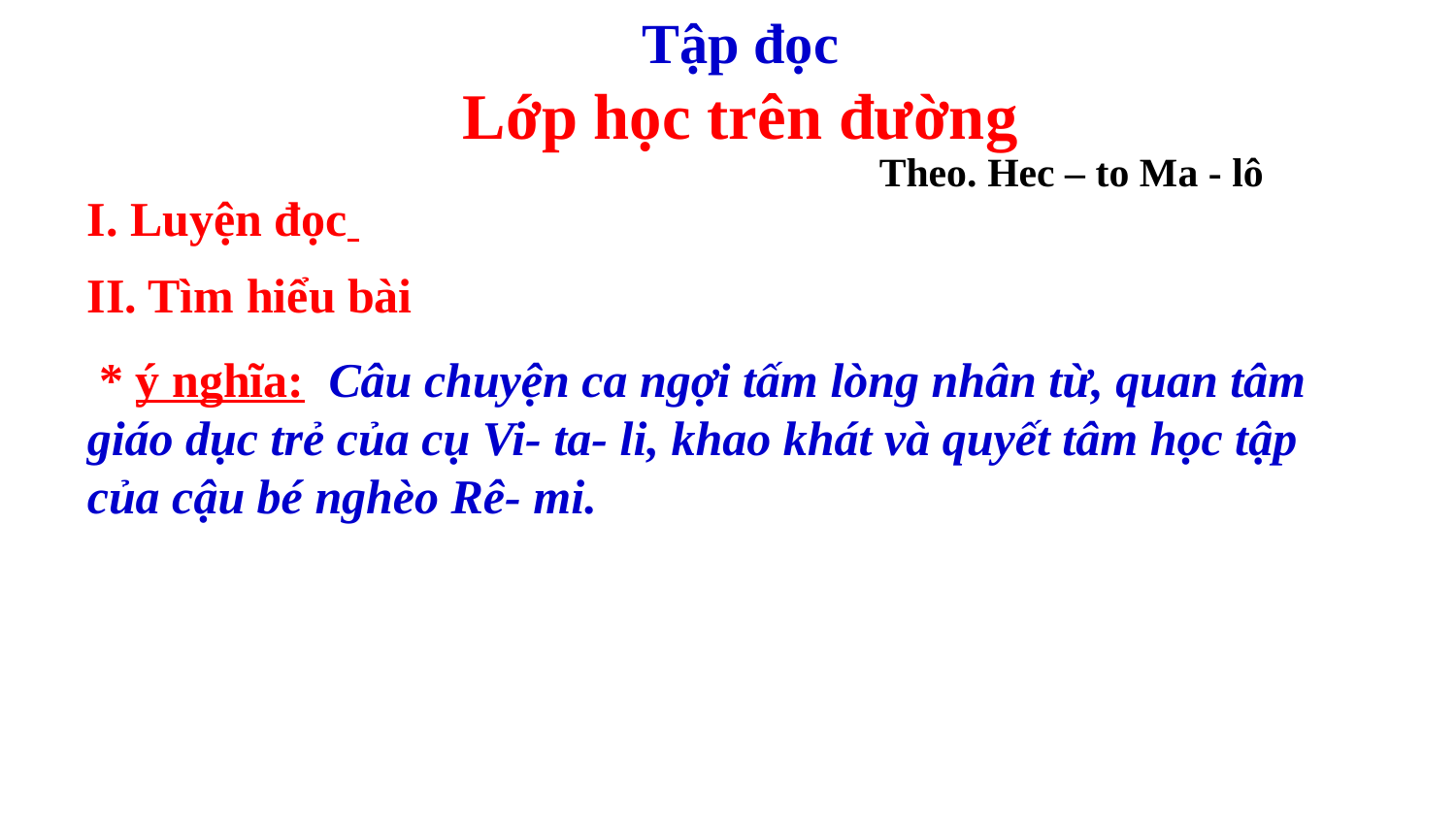

Tập đọc
Lớp học trên đường
Theo. Hec – to Ma - lô
I. Luyện đọc
II. Tìm hiểu bài
 * ý nghĩa:  Câu chuyện ca ngợi tấm lòng nhân từ, quan tâm giáo dục trẻ của cụ Vi- ta- li, khao khát và quyết tâm học tập của cậu bé nghèo Rê- mi.